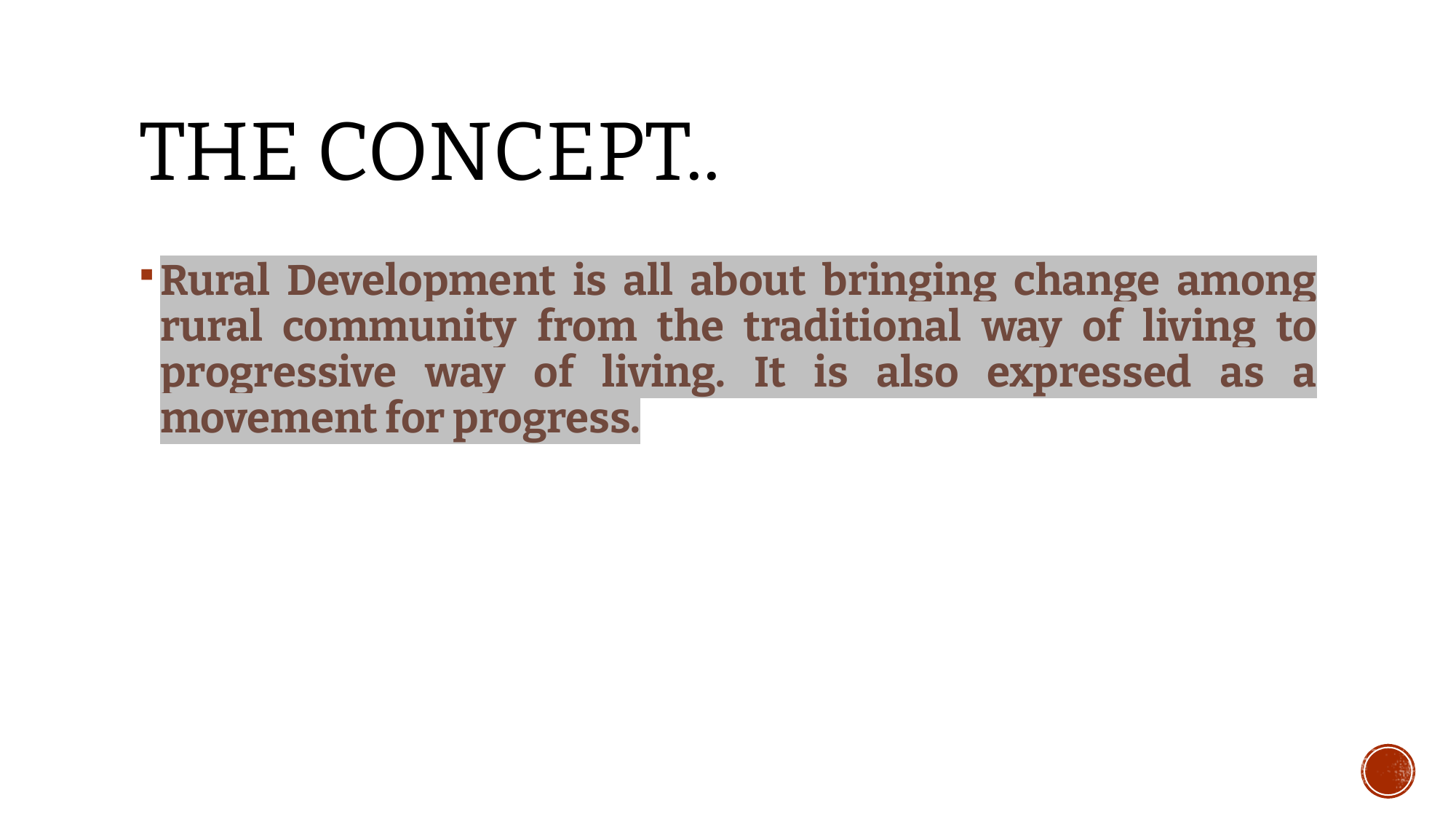

# The Concept..
Rural Development is all about bringing change among rural community from the traditional way of living to progressive way of living. It is also expressed as a movement for progress.